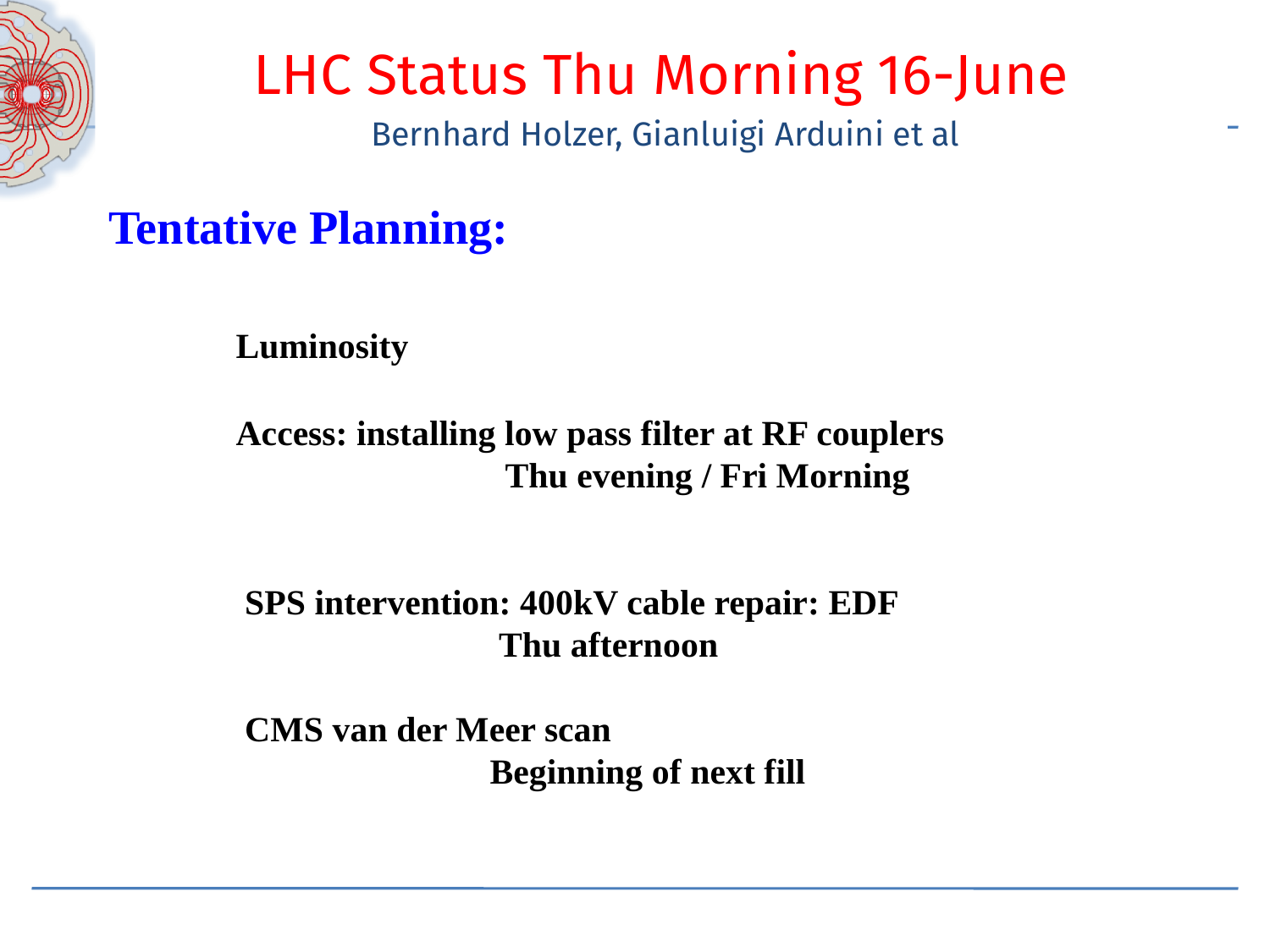

LHC Status Thu Morning 16-June
 Bernhard Holzer, Gianluigi Arduini et al

Tentative Planning:

	Luminosity

	Access: installing low pass filter at RF couplers
		                Thu evening / Fri Morning

	 SPS intervention: 400kV cable repair: EDF
			 Thu afternoon

	 CMS van der Meer scan
			Beginning of next fill